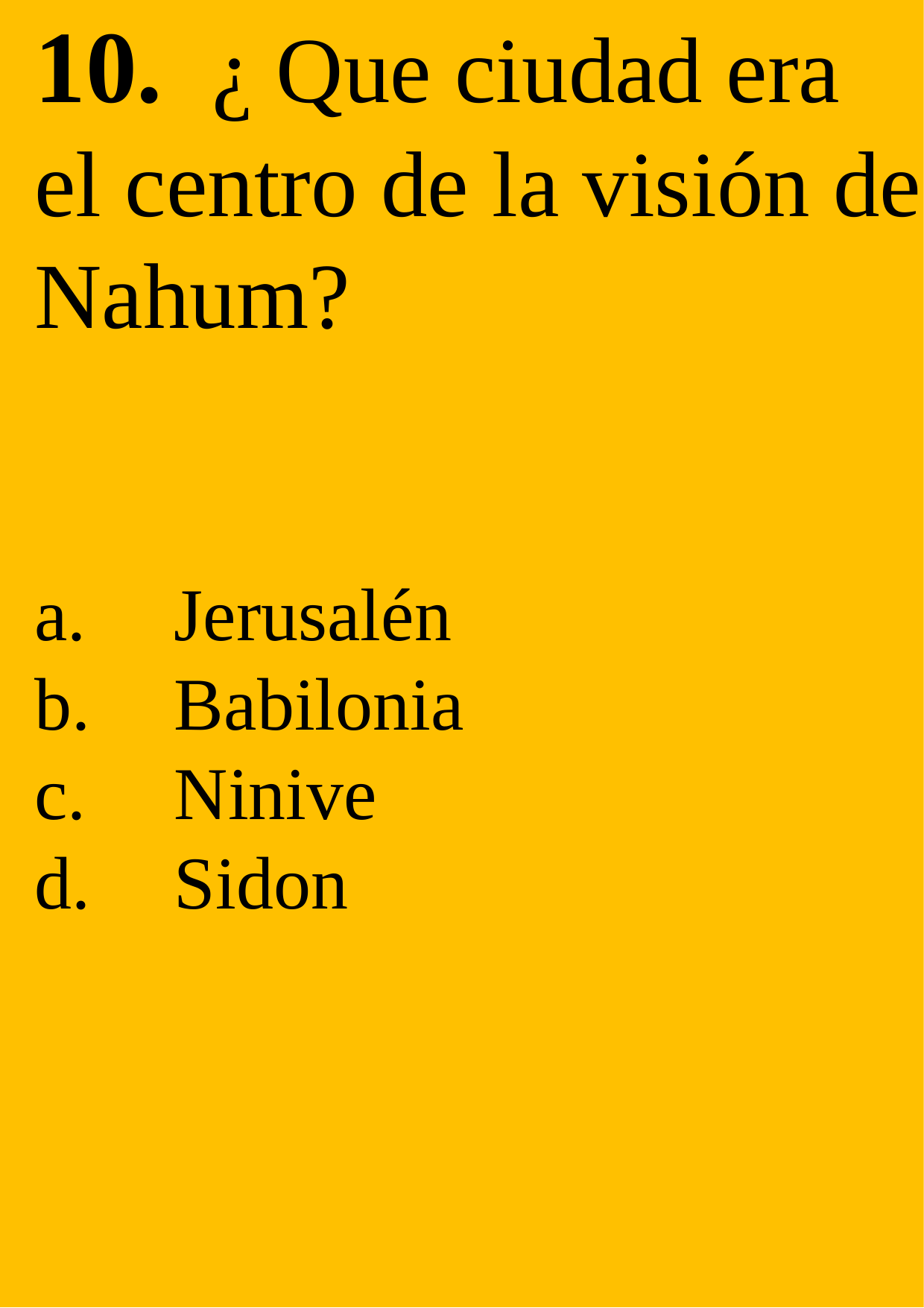

10.  ¿ Que ciudad era el centro de la visión de Nahum?
Jerusalén
Babilonia
Ninive
Sidon